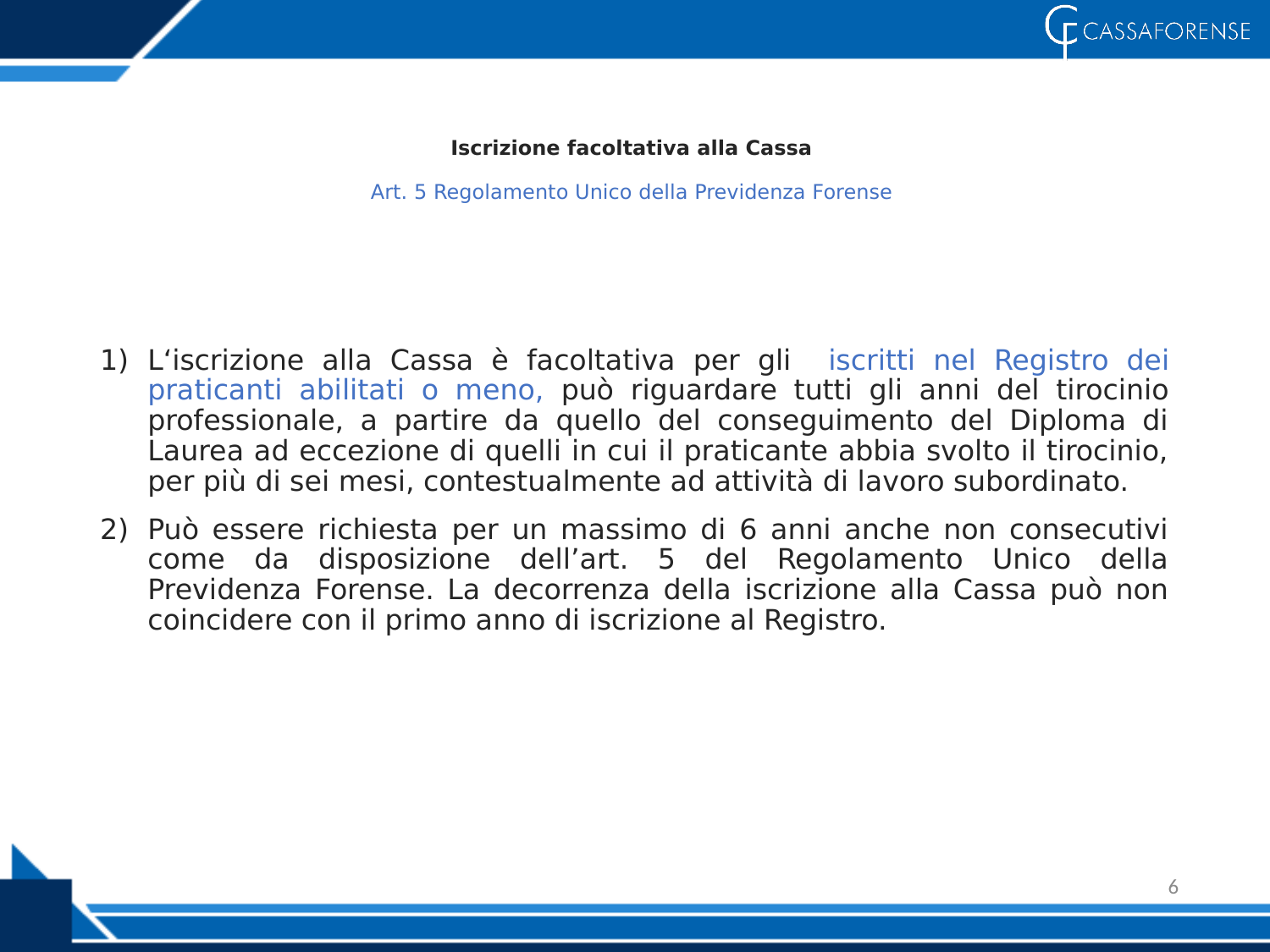

# Iscrizione facoltativa alla Cassa Art. 5 Regolamento Unico della Previdenza Forense

L‘iscrizione alla Cassa è facoltativa per gli  iscritti nel Registro dei praticanti abilitati o meno, può riguardare tutti gli anni del tirocinio professionale, a partire da quello del conseguimento del Diploma di Laurea ad eccezione di quelli in cui il praticante abbia svolto il tirocinio, per più di sei mesi, contestualmente ad attività di lavoro subordinato.
Può essere richiesta per un massimo di 6 anni anche non consecutivi come da disposizione dell’art. 5 del Regolamento Unico della Previdenza Forense. La decorrenza della iscrizione alla Cassa può non coincidere con il primo anno di iscrizione al Registro.
6